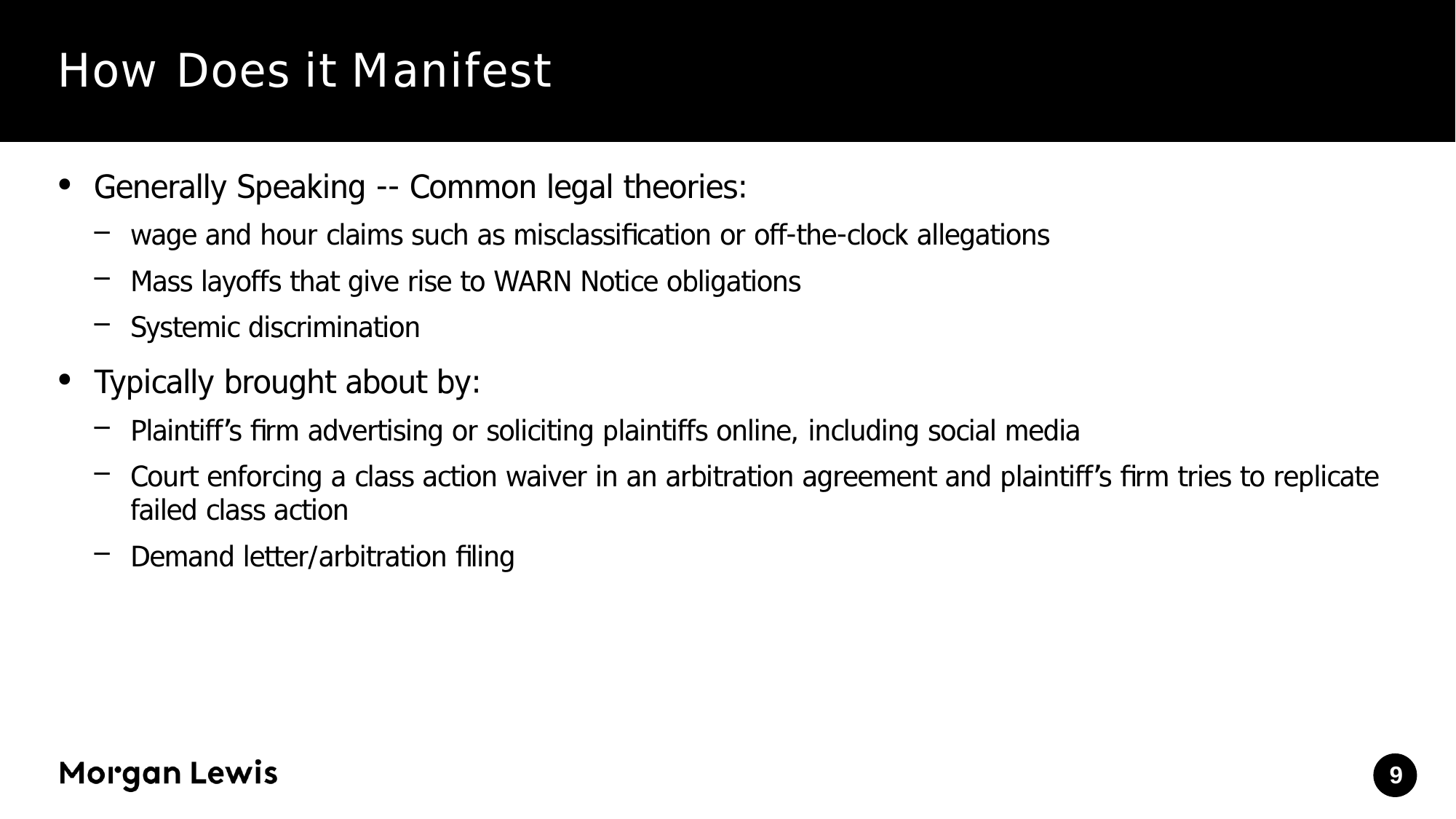

# How Does it Manifest
Generally Speaking -- Common legal theories:
wage and hour claims such as misclassification or off-the-clock allegations
Mass layoffs that give rise to WARN Notice obligations
Systemic discrimination
Typically brought about by:
Plaintiff’s firm advertising or soliciting plaintiffs online, including social media
Court enforcing a class action waiver in an arbitration agreement and plaintiff’s firm tries to replicate failed class action
Demand letter/arbitration filing

9